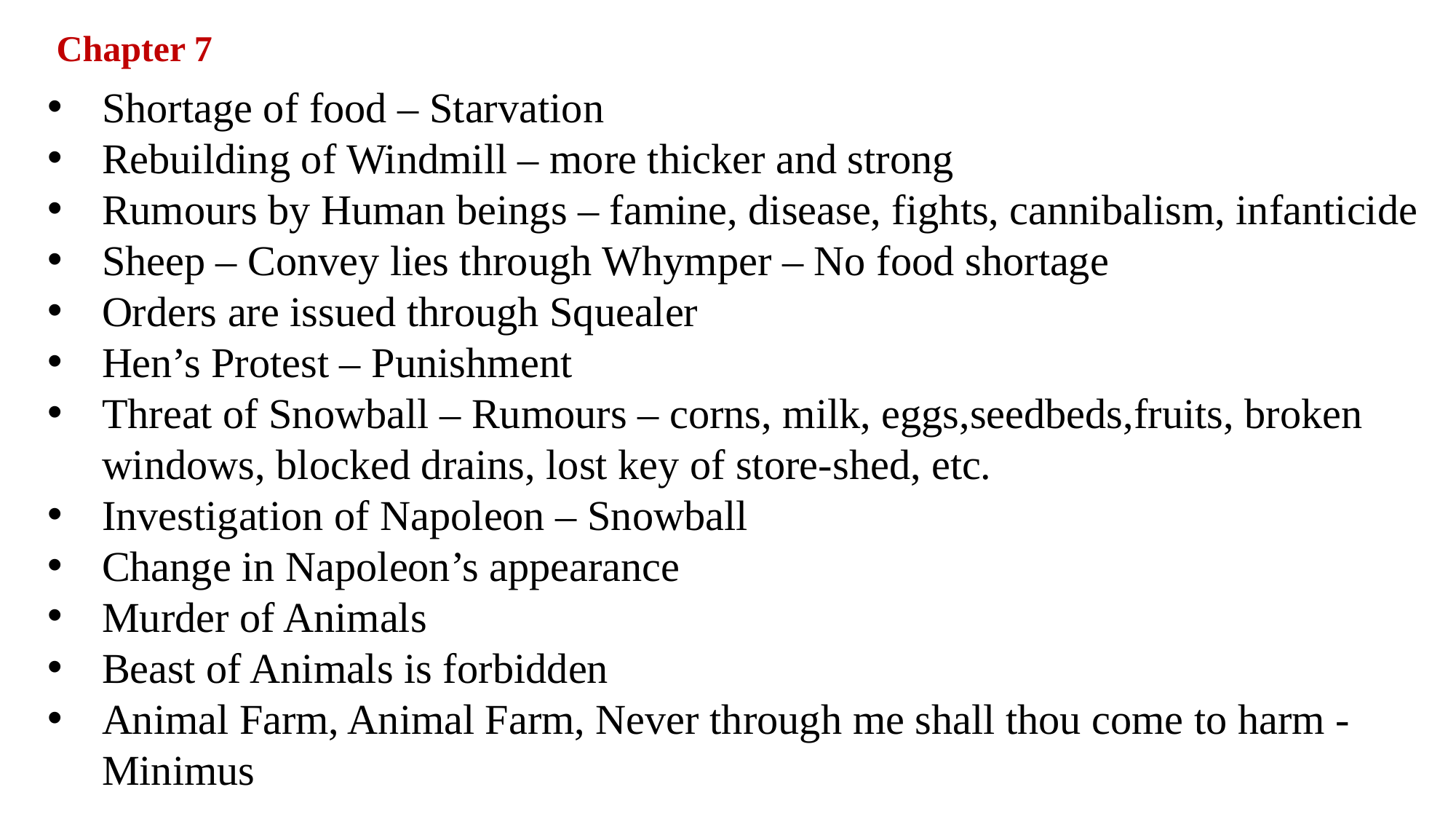

Chapter 7
Shortage of food – Starvation
Rebuilding of Windmill – more thicker and strong
Rumours by Human beings – famine, disease, fights, cannibalism, infanticide
Sheep – Convey lies through Whymper – No food shortage
Orders are issued through Squealer
Hen’s Protest – Punishment
Threat of Snowball – Rumours – corns, milk, eggs,seedbeds,fruits, broken windows, blocked drains, lost key of store-shed, etc.
Investigation of Napoleon – Snowball
Change in Napoleon’s appearance
Murder of Animals
Beast of Animals is forbidden
Animal Farm, Animal Farm, Never through me shall thou come to harm - Minimus